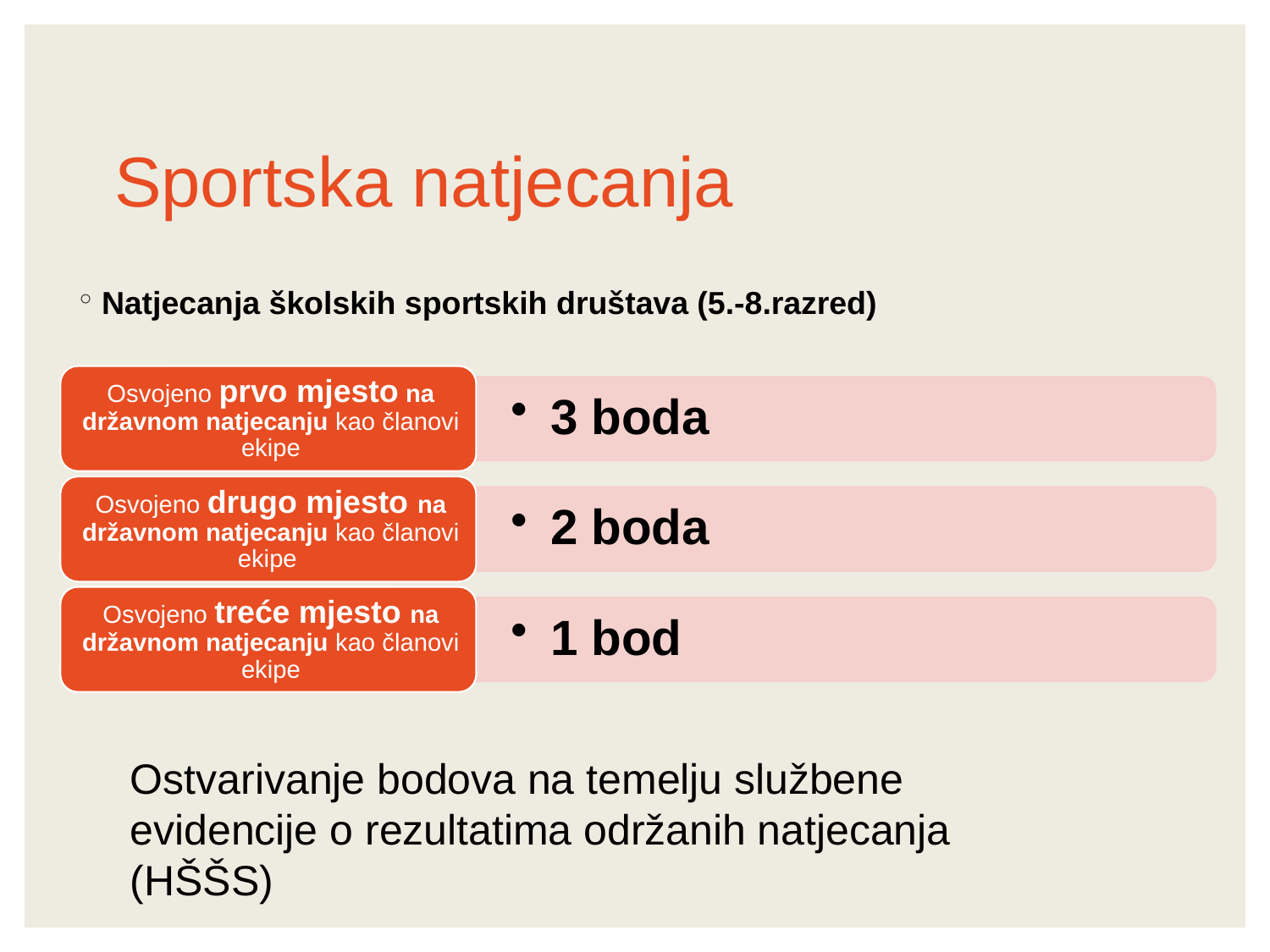

# Sportska natjecanja
Natjecanja školskih sportskih društava (5.-8.razred)

3 boda
Osvojeno prvo mjesto na državnom natjecanju kao članovi ekipe
2 boda
Osvojeno drugo mjesto na državnom natjecanju kao članovi ekipe
1 bod
Osvojeno treće mjesto na državnom natjecanju kao članovi ekipe
Ostvarivanje bodova na temelju službene evidencije o rezultatima održanih natjecanja (HŠŠS)